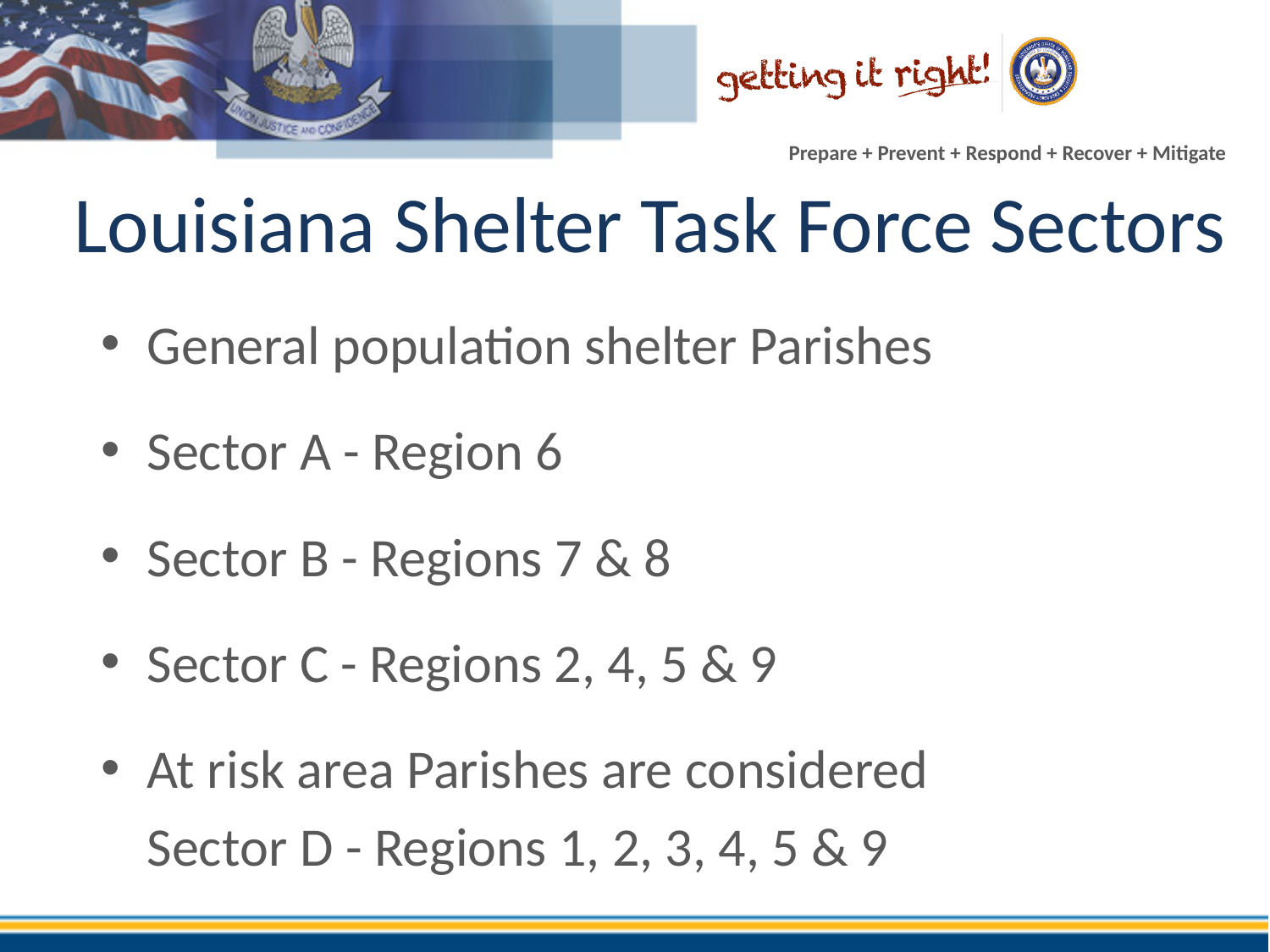

Louisiana Shelter Task Force Sectors
General population shelter Parishes
Sector A - Region 6
Sector B - Regions 7 & 8
Sector C - Regions 2, 4, 5 & 9
At risk area Parishes are considered
Sector D - Regions 1, 2, 3, 4, 5 & 9